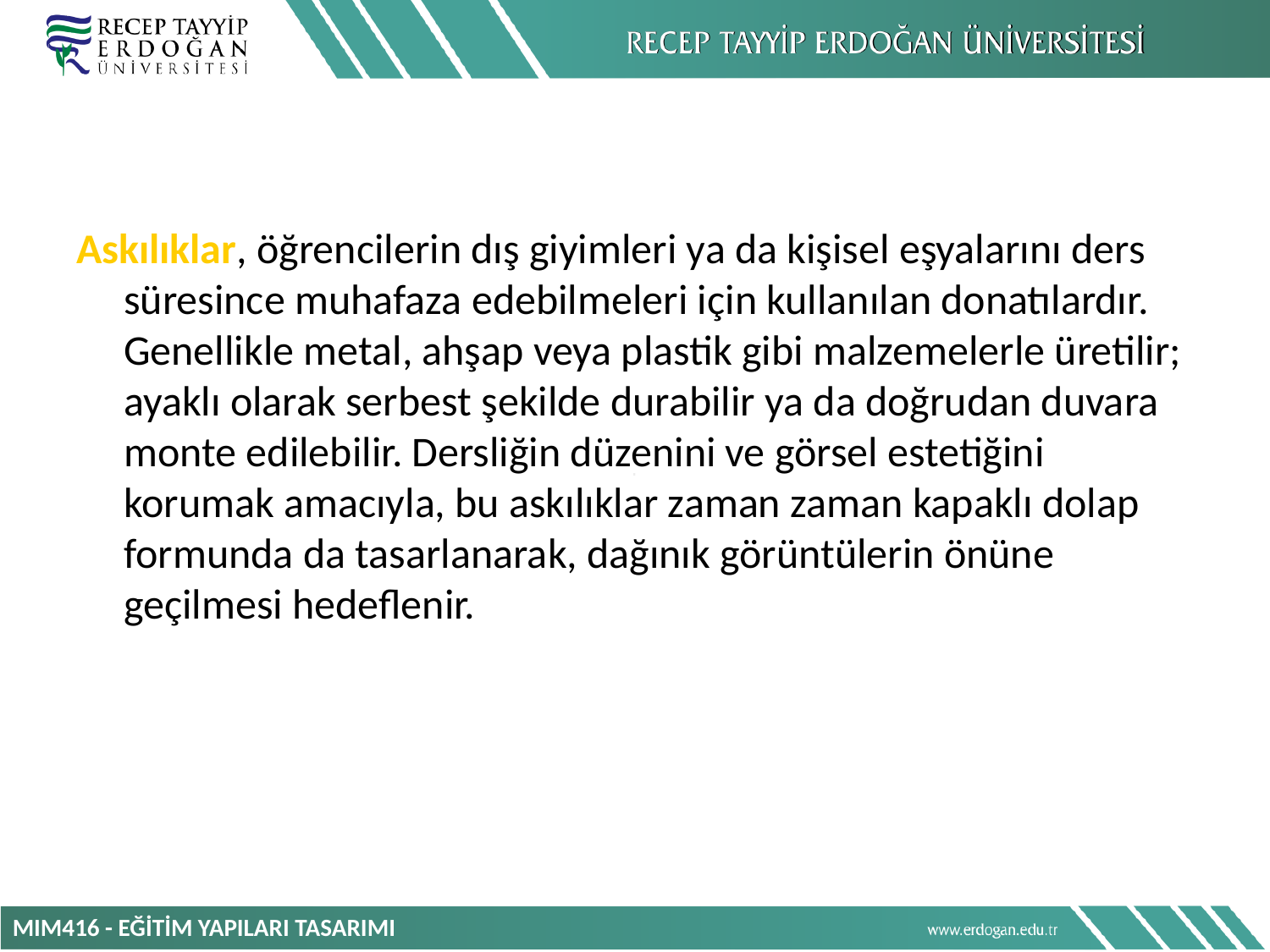

Askılıklar, öğrencilerin dış giyimleri ya da kişisel eşyalarını ders süresince muhafaza edebilmeleri için kullanılan donatılardır. Genellikle metal, ahşap veya plastik gibi malzemelerle üretilir; ayaklı olarak serbest şekilde durabilir ya da doğrudan duvara monte edilebilir. Dersliğin düzenini ve görsel estetiğini korumak amacıyla, bu askılıklar zaman zaman kapaklı dolap formunda da tasarlanarak, dağınık görüntülerin önüne geçilmesi hedeflenir.
MIM416 - EĞİTİM YAPILARI TASARIMI